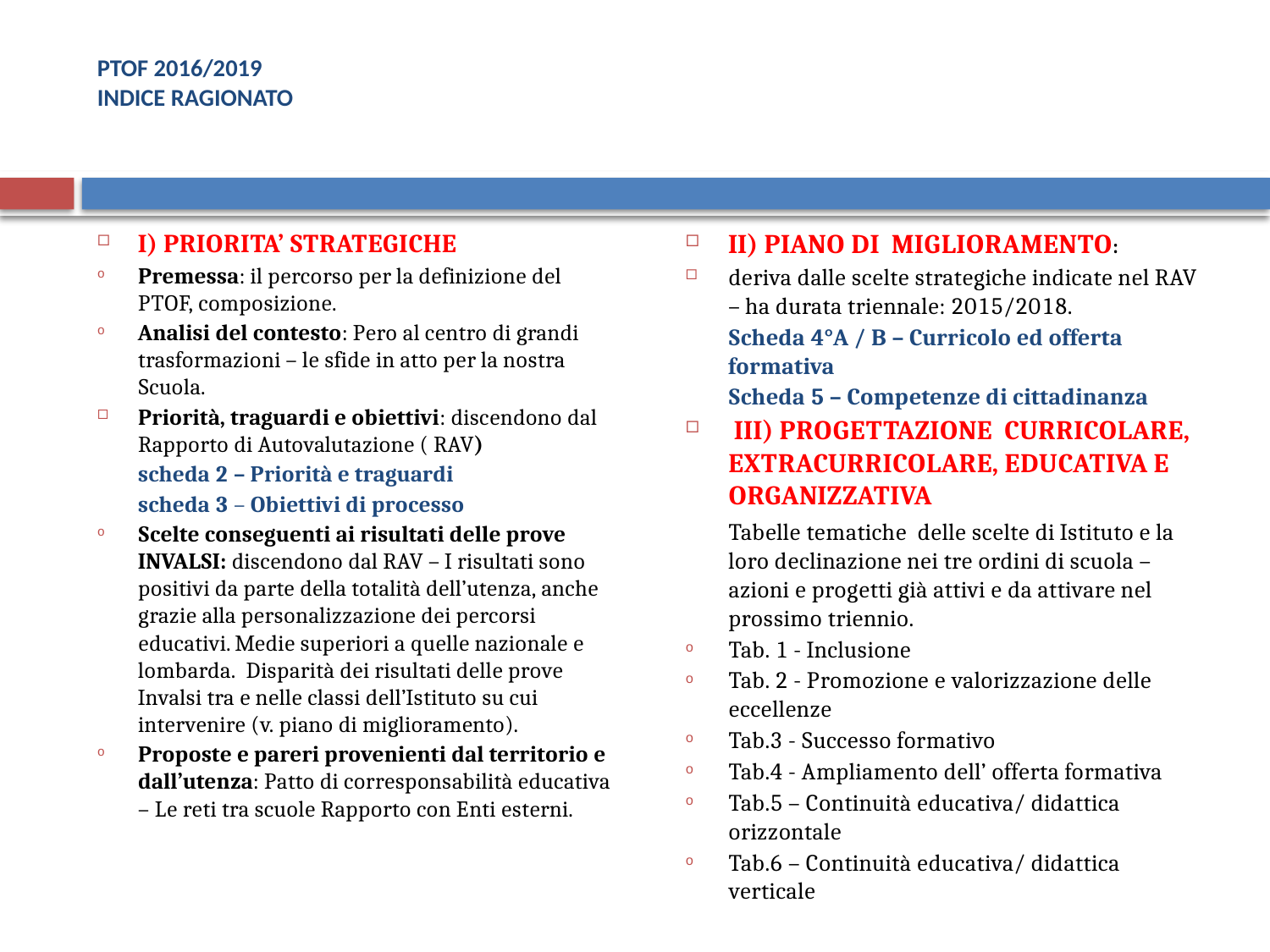

# PTOF 2016/2019 INDICE RAGIONATO
I) PRIORITA’ STRATEGICHE
Premessa: il percorso per la definizione del PTOF, composizione.
Analisi del contesto: Pero al centro di grandi trasformazioni – le sfide in atto per la nostra Scuola.
Priorità, traguardi e obiettivi: discendono dal Rapporto di Autovalutazione ( RAV)
	scheda 2 – Priorità e traguardi
	scheda 3 – Obiettivi di processo
Scelte conseguenti ai risultati delle prove INVALSI: discendono dal RAV – I risultati sono positivi da parte della totalità dell’utenza, anche grazie alla personalizzazione dei percorsi educativi. Medie superiori a quelle nazionale e lombarda.  Disparità dei risultati delle prove Invalsi tra e nelle classi dell’Istituto su cui intervenire (v. piano di miglioramento).
Proposte e pareri provenienti dal territorio e dall’utenza: Patto di corresponsabilità educativa – Le reti tra scuole Rapporto con Enti esterni.

II) PIANO DI  MIGLIORAMENTO:
deriva dalle scelte strategiche indicate nel RAV – ha durata triennale: 2015/2018.
	Scheda 4°A / B – Curricolo ed offerta formativa
	Scheda 5 – Competenze di cittadinanza
 III) PROGETTAZIONE  CURRICOLARE, EXTRACURRICOLARE, EDUCATIVA E ORGANIZZATIVA
	Tabelle tematiche  delle scelte di Istituto e la loro declinazione nei tre ordini di scuola – azioni e progetti già attivi e da attivare nel prossimo triennio.
Tab. 1 - Inclusione
Tab. 2 - Promozione e valorizzazione delle eccellenze
Tab.3 - Successo formativo
Tab.4 - Ampliamento dell’ offerta formativa
Tab.5 – Continuità educativa/ didattica orizzontale
Tab.6 – Continuità educativa/ didattica verticale